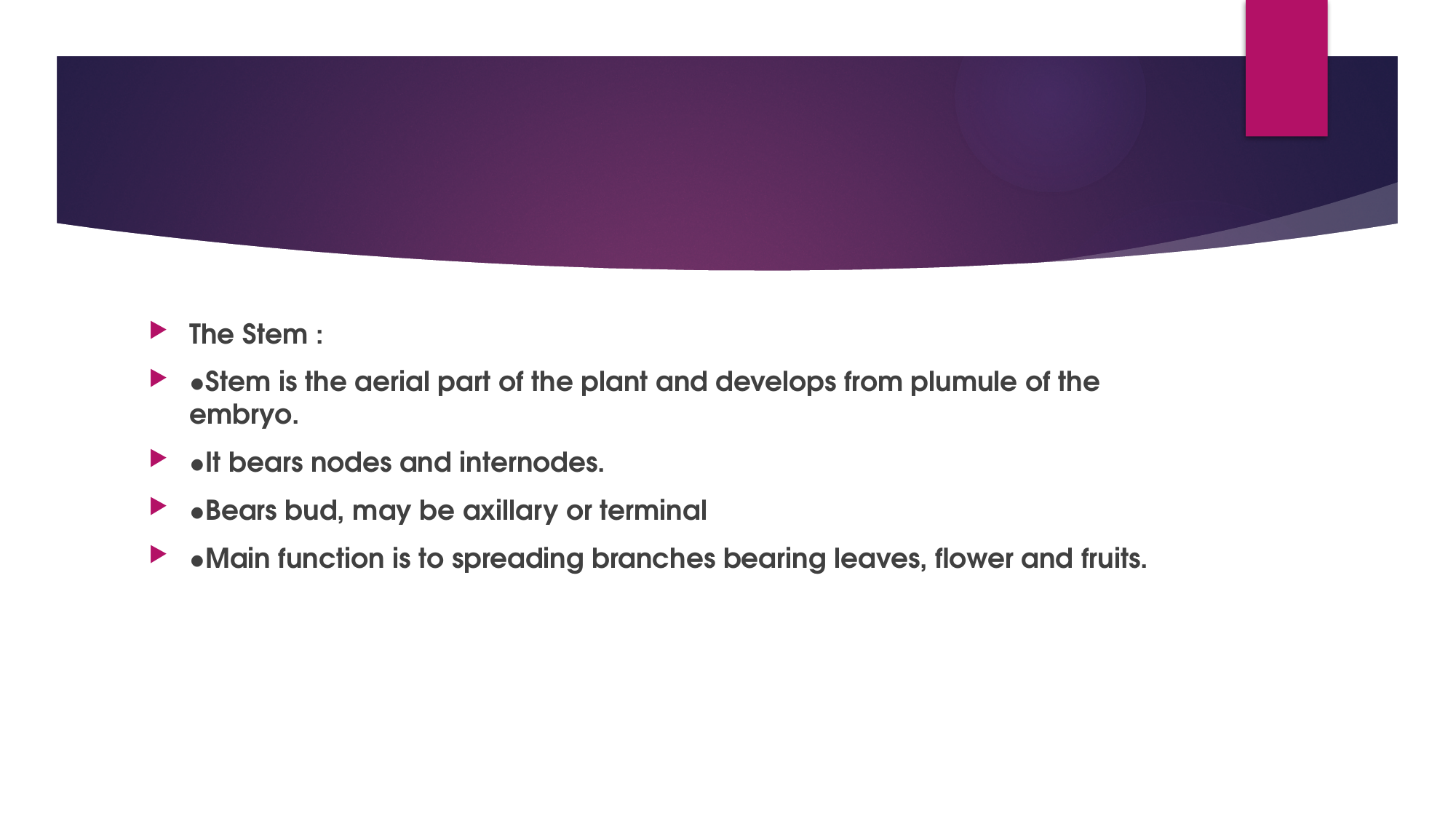

#
The Stem :
•Stem is the aerial part of the plant and develops from plumule of the embryo.
•It bears nodes and internodes.
•Bears bud, may be axillary or terminal
•Main function is to spreading branches bearing leaves, flower and fruits.